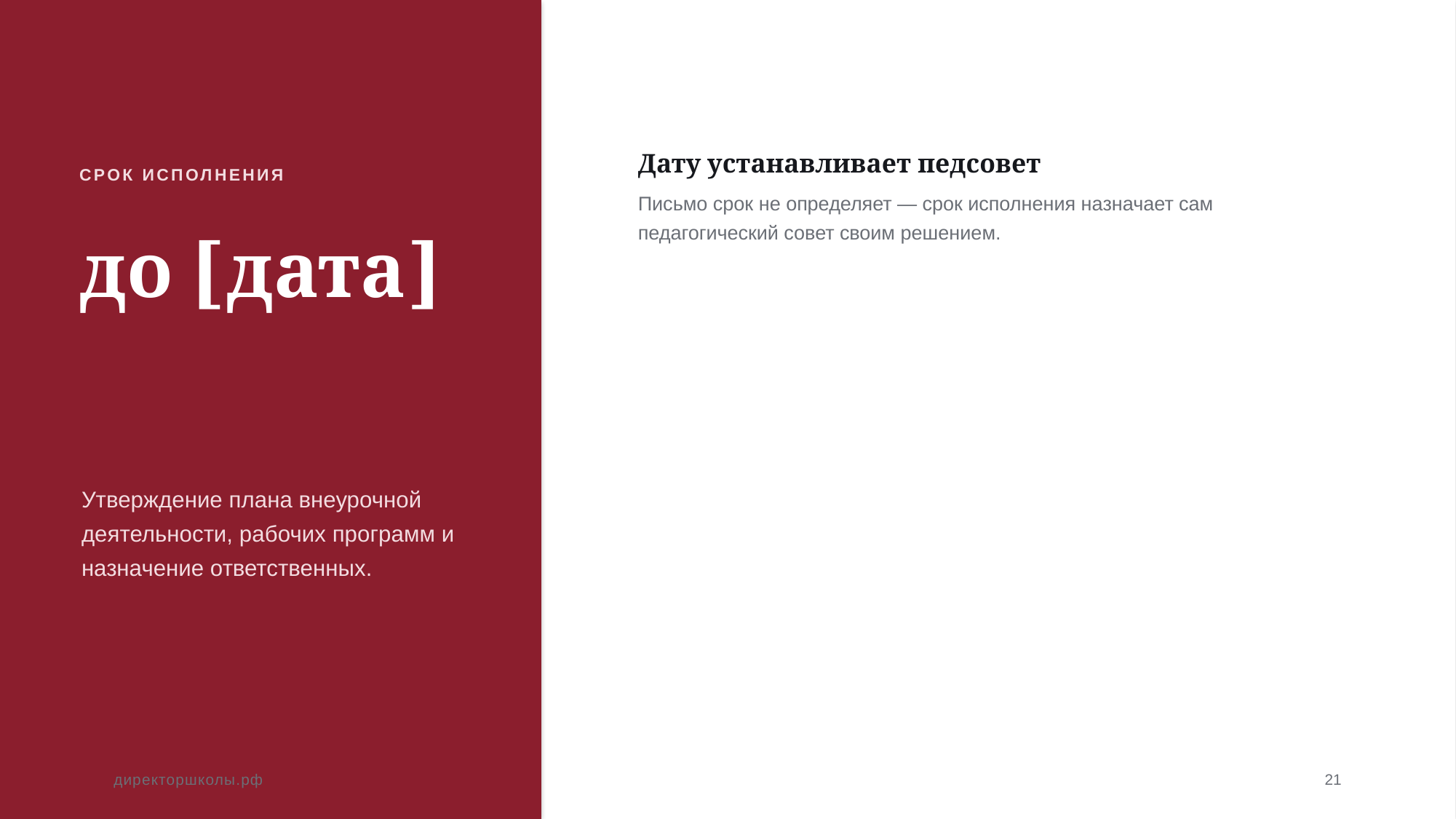

Дату устанавливает педсовет
СРОК ИСПОЛНЕНИЯ
Письмо срок не определяет — срок исполнения назначает сам педагогический совет своим решением.
до [дата]
Утверждение плана внеурочной деятельности, рабочих программ и назначение ответственных.
директоршколы.рф
21